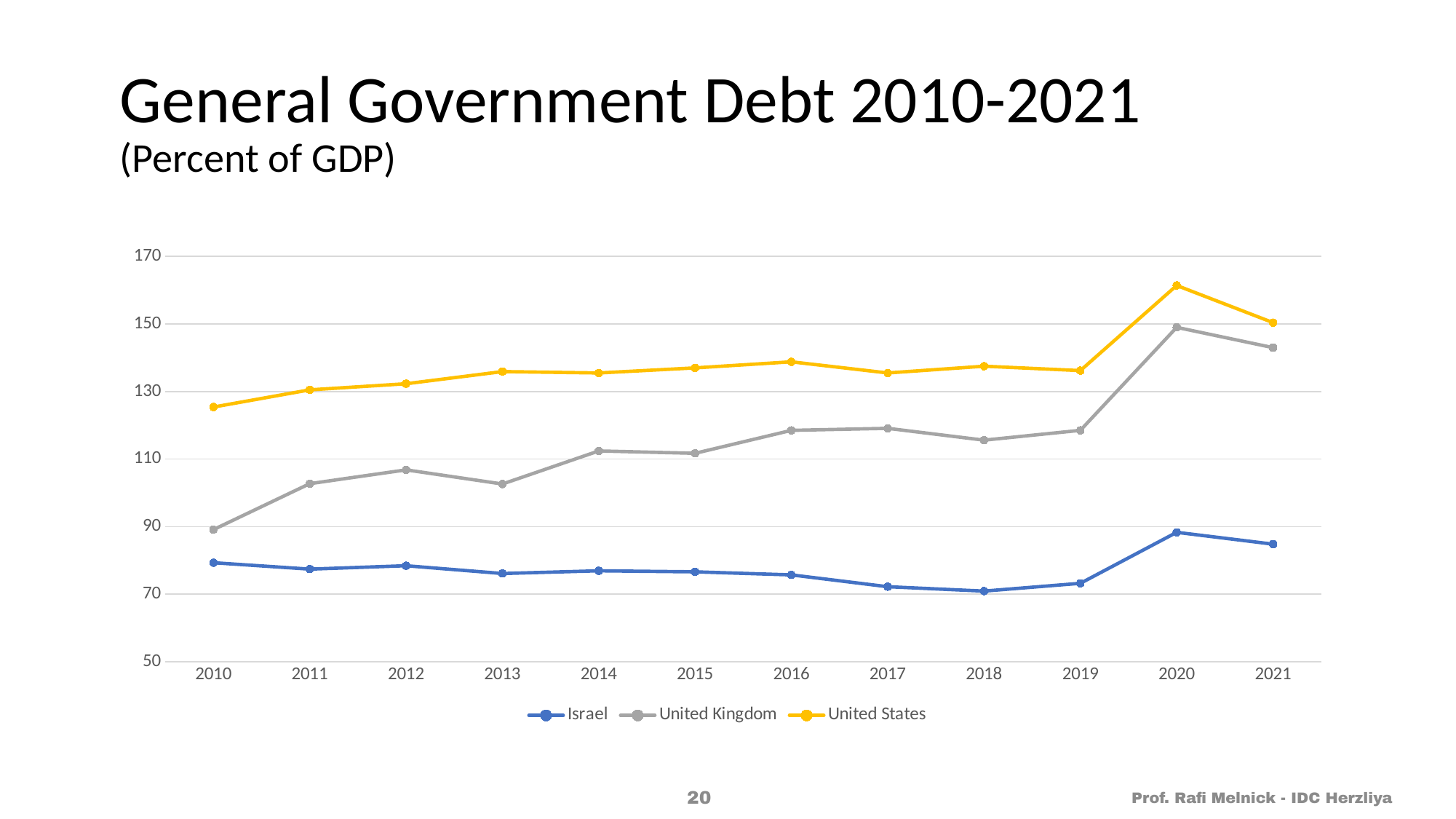

# General Government Debt 2010-2021 (Percent of GDP)

### Chart

| Category | Israel | United Kingdom | United States |
|---|---|---|---|
| 2010 | 79.3 | 89.1 | 125.4 |
| 2011 | 77.4 | 102.7 | 130.5 |
| 2012 | 78.4 | 106.8 | 132.3 |
| 2013 | 76.1 | 102.6 | 135.9 |
| 2014 | 76.9 | 112.4 | 135.5 |
| 2015 | 76.6 | 111.7 | 137.0 |
| 2016 | 75.7 | 118.5 | 138.8 |
| 2017 | 72.2 | 119.1 | 135.5 |
| 2018 | 70.9 | 115.6 | 137.5 |
| 2019 | 73.2 | 118.5 | 136.2 |
| 2020 | 88.3 | 149.0 | 161.4 |
| 2021 | 84.8 | 143.0 | 150.4 |
20
Prof. Rafi Melnick - IDC Herzliya